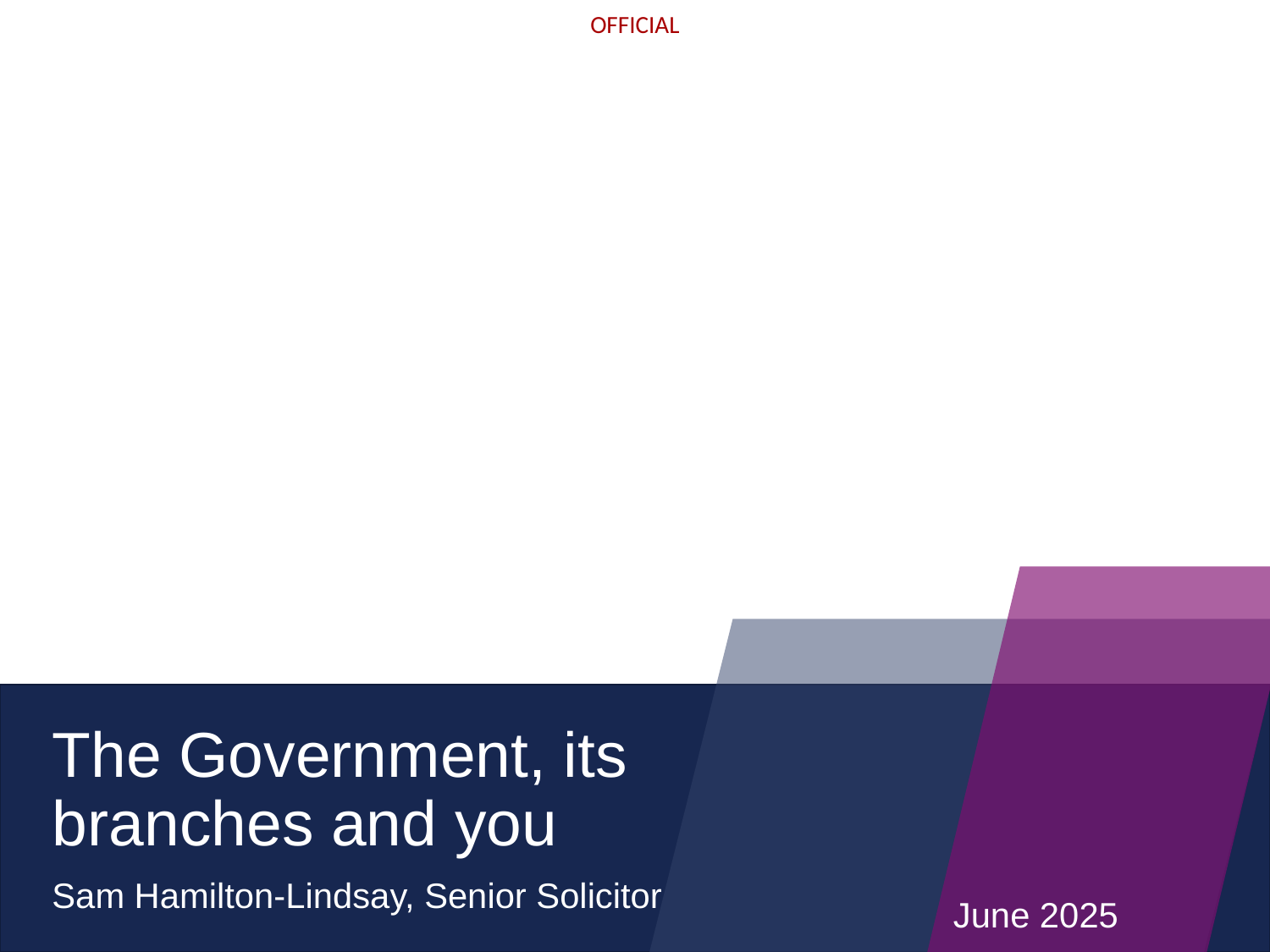

# The Government, its branches and you
Sam Hamilton-Lindsay, Senior Solicitor
June 2025